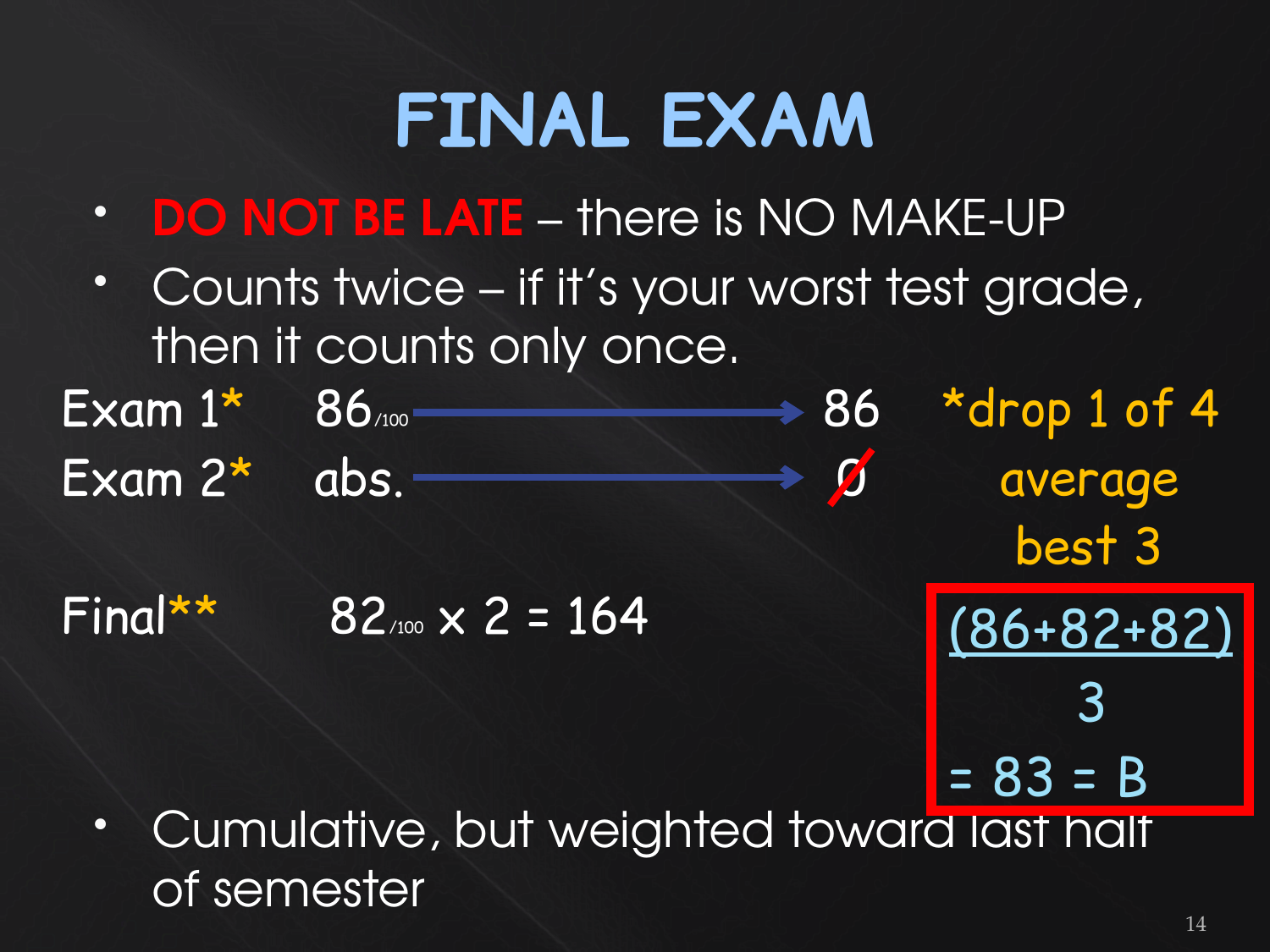

# FINAL EXAM
DO NOT BE LATE – there is NO MAKE-UP
Counts twice – if it’s your worst test grade, then it counts only once.

Cumulative, but weighted toward last half of semester
Exam 1* 	86/100				86    *drop 1 of 4
Exam 2* 	abs.				 0         average
						             best 3
Final**	 82/100 x 2 = 164

(86+82+82)
        3
= 83 = B
14